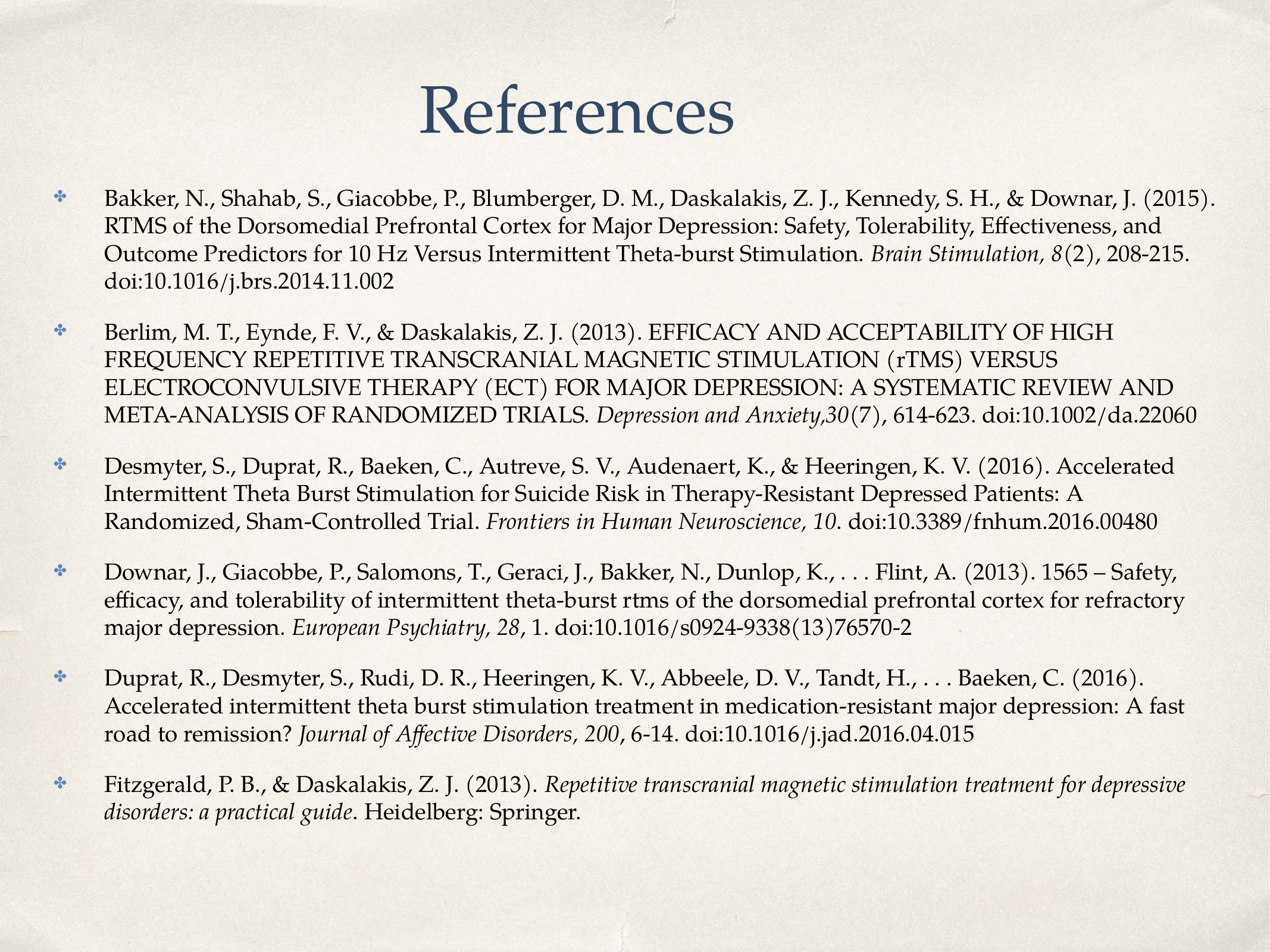

References
Bakker, N., Shahab, S., Giacobbe, P., Blumberger, D. M., Daskalakis, Z. J., Kennedy, S. H., & Downar, J. (2015). RTMS of the Dorsomedial Prefrontal Cortex for Major Depression: Safety, Tolerability, Effectiveness, and Outcome Predictors for 10 Hz Versus Intermittent Theta-burst Stimulation. Brain Stimulation, 8(2), 208-215. doi:10.1016/j.brs.2014.11.002
Berlim, M. T., Eynde, F. V., & Daskalakis, Z. J. (2013). EFFICACY AND ACCEPTABILITY OF HIGH FREQUENCY REPETITIVE TRANSCRANIAL MAGNETIC STIMULATION (rTMS) VERSUS ELECTROCONVULSIVE THERAPY (ECT) FOR MAJOR DEPRESSION: A SYSTEMATIC REVIEW AND META-ANALYSIS OF RANDOMIZED TRIALS. Depression and Anxiety,30(7), 614-623. doi:10.1002/da.22060
Desmyter, S., Duprat, R., Baeken, C., Autreve, S. V., Audenaert, K., & Heeringen, K. V. (2016). Accelerated Intermittent Theta Burst Stimulation for Suicide Risk in Therapy-Resistant Depressed Patients: A Randomized, Sham-Controlled Trial. Frontiers in Human Neuroscience, 10. doi:10.3389/fnhum.2016.00480
Downar, J., Giacobbe, P., Salomons, T., Geraci, J., Bakker, N., Dunlop, K., . . . Flint, A. (2013). 1565 – Safety, efficacy, and tolerability of intermittent theta-burst rtms of the dorsomedial prefrontal cortex for refractory major depression. European Psychiatry, 28, 1. doi:10.1016/s0924-9338(13)76570-2
Duprat, R., Desmyter, S., Rudi, D. R., Heeringen, K. V., Abbeele, D. V., Tandt, H., . . . Baeken, C. (2016). Accelerated intermittent theta burst stimulation treatment in medication-resistant major depression: A fast road to remission? Journal of Affective Disorders, 200, 6-14. doi:10.1016/j.jad.2016.04.015
Fitzgerald, P. B., & Daskalakis, Z. J. (2013). Repetitive transcranial magnetic stimulation treatment for depressive disorders: a practical guide. Heidelberg: Springer.